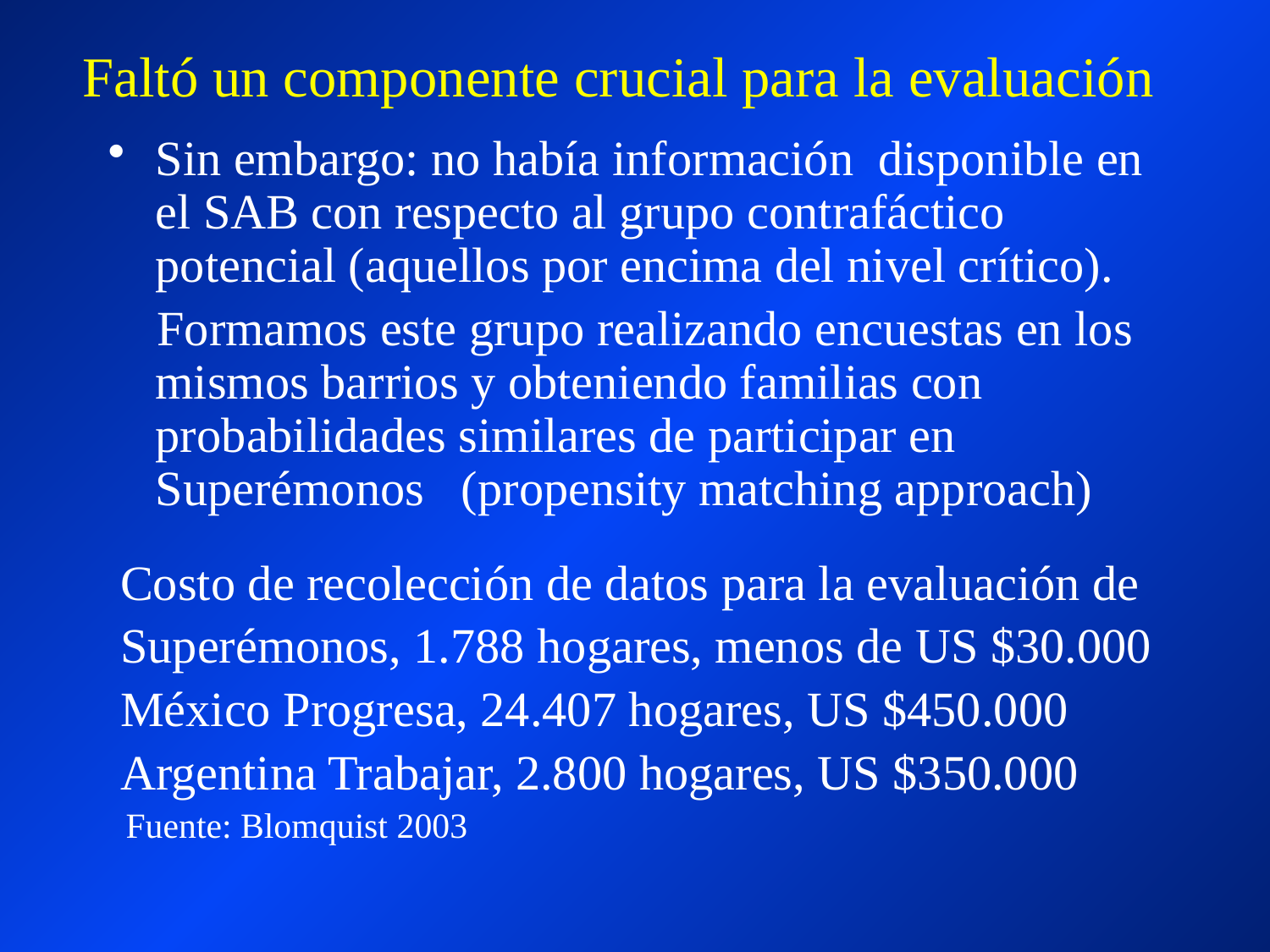

# Faltó un componente crucial para la evaluación
Sin embargo: no había información  disponible en el SAB con respecto al grupo contrafáctico potencial (aquellos por encima del nivel crítico).
    Formamos este grupo realizando encuestas en los  mismos barrios y obteniendo familias con probabilidades similares de participar en  Superémonos   (propensity matching approach)

 Costo de recolección de datos para la evaluación de
 Superémonos, 1.788 hogares, menos de US $30.000
 México Progresa, 24.407 hogares, US $450.000
 Argentina Trabajar, 2.800 hogares, US $350.000
  Fuente: Blomquist 2003